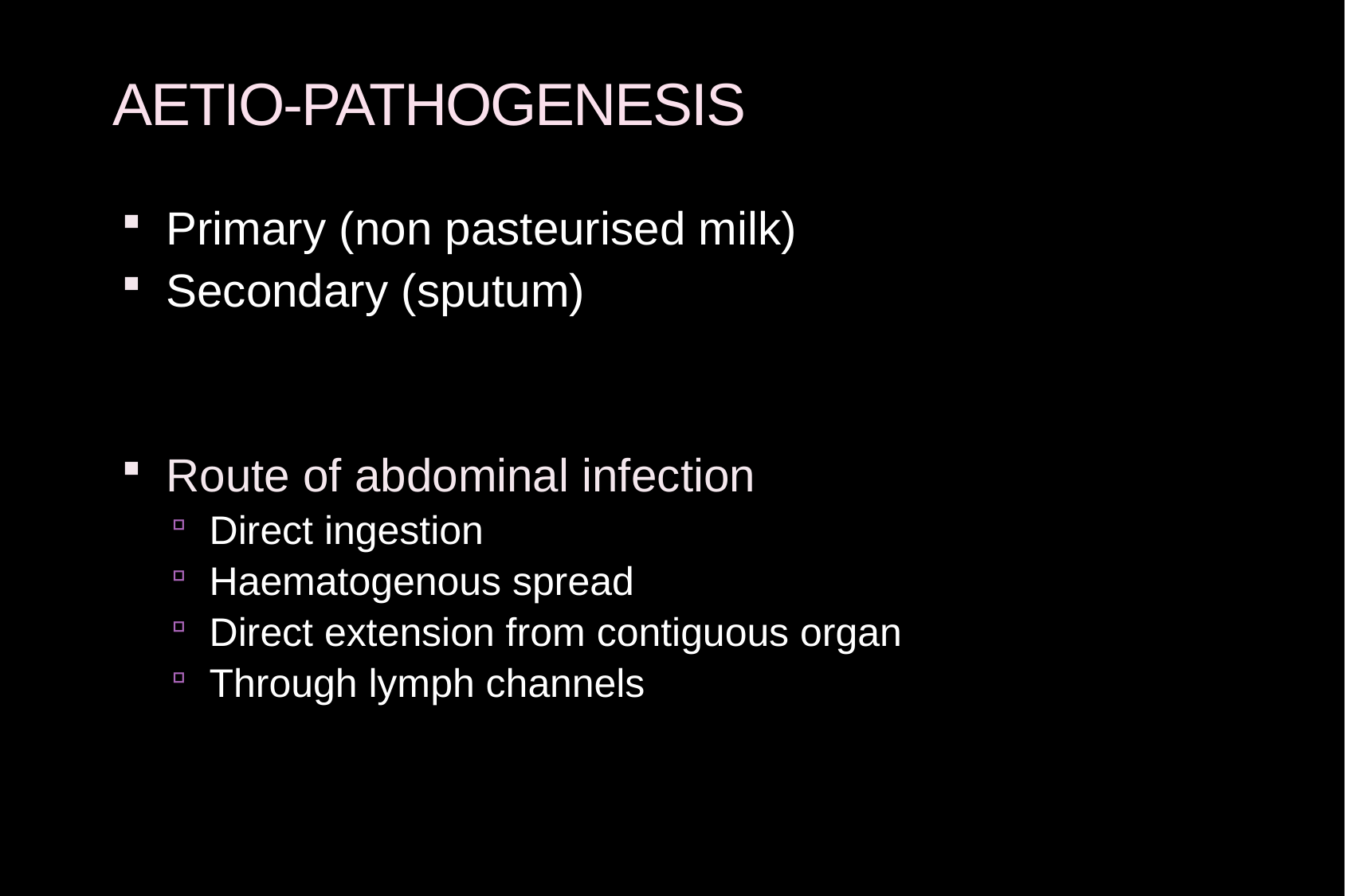

# AETIO-PATHOGENESIS
Primary (non pasteurised milk)
Secondary (sputum)

Route of abdominal infection
Direct ingestion
Haematogenous spread
Direct extension from contiguous organ
Through lymph channels